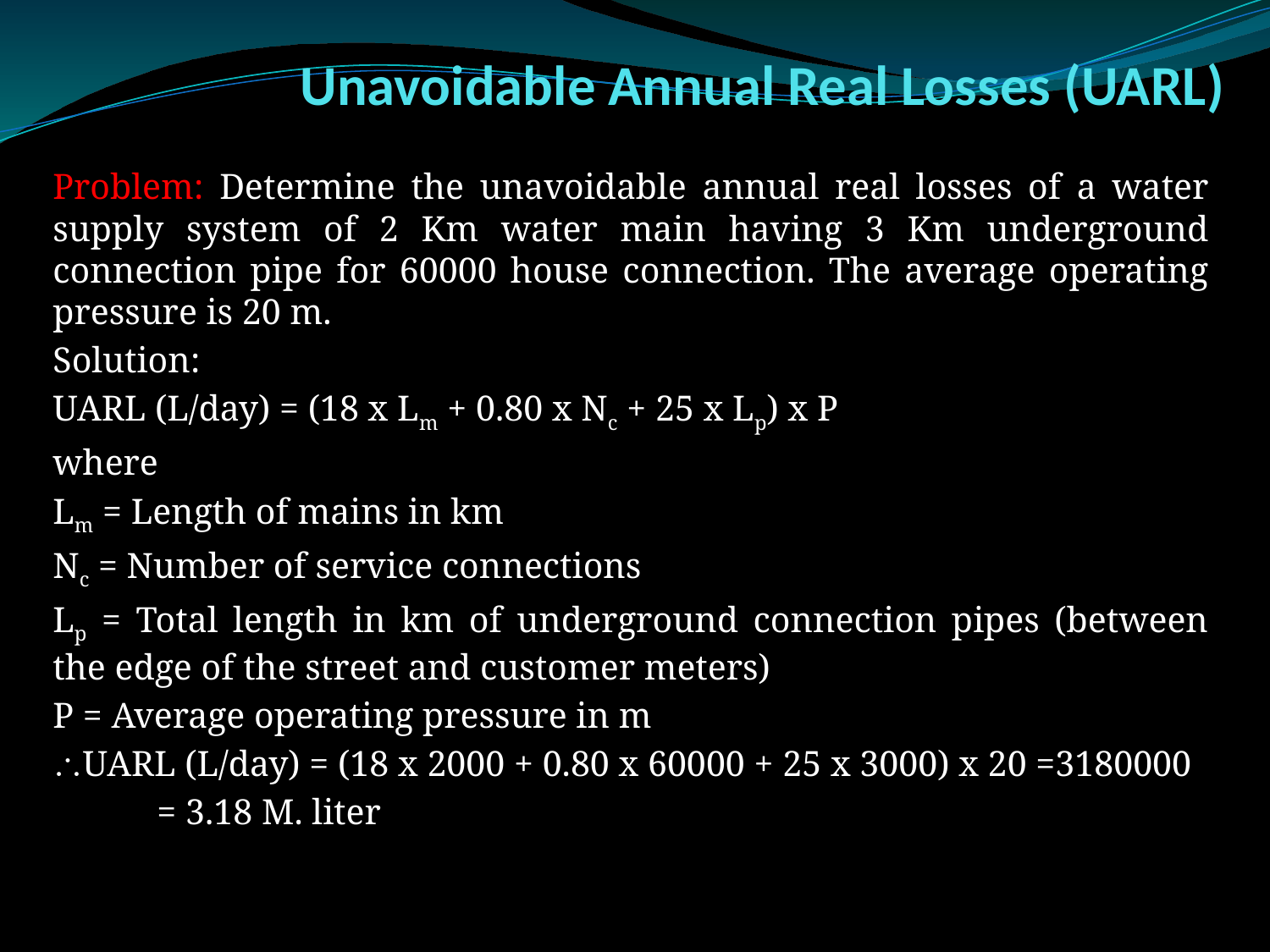

# Unavoidable Annual Real Losses (UARL)
Problem: Determine the unavoidable annual real losses of a water supply system of 2 Km water main having 3 Km underground connection pipe for 60000 house connection. The average operating pressure is 20 m.
Solution:
UARL (L/day) = (18 x Lm + 0.80 x Nc + 25 x Lp) x P
where
Lm = Length of mains in km
Nc = Number of service connections
Lp = Total length in km of underground connection pipes (between the edge of the street and customer meters)
P = Average operating pressure in m
∴UARL (L/day) = (18 x 2000 + 0.80 x 60000 + 25 x 3000) x 20 =3180000
		= 3.18 M. liter